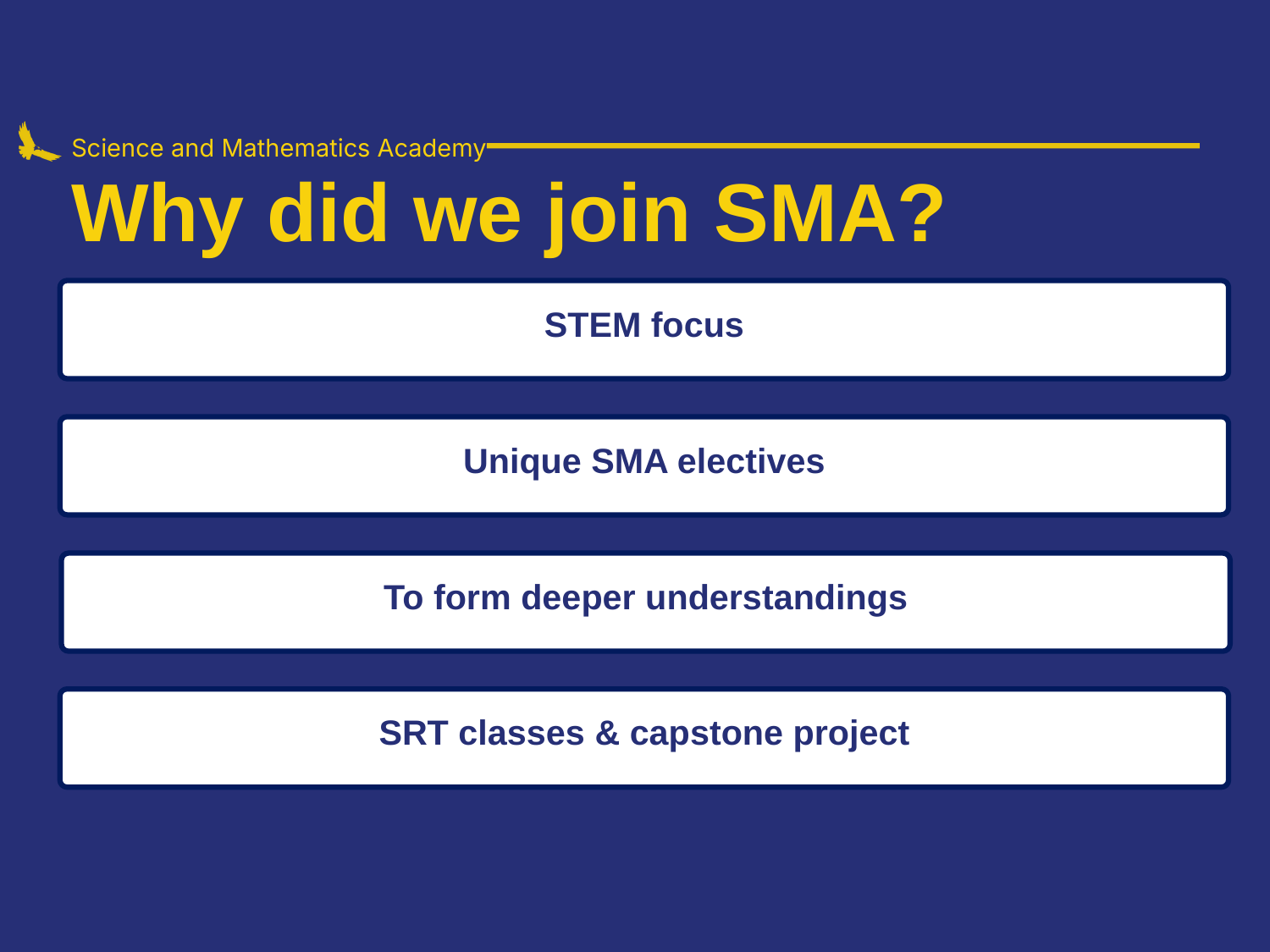

Science and Mathematics Academy
Why did we join SMA?

STEM focus
Inspires you to achieve more
Prepares you for a STEM major

Unique SMA electives

To form deeper understandings

SRT classes & capstone project